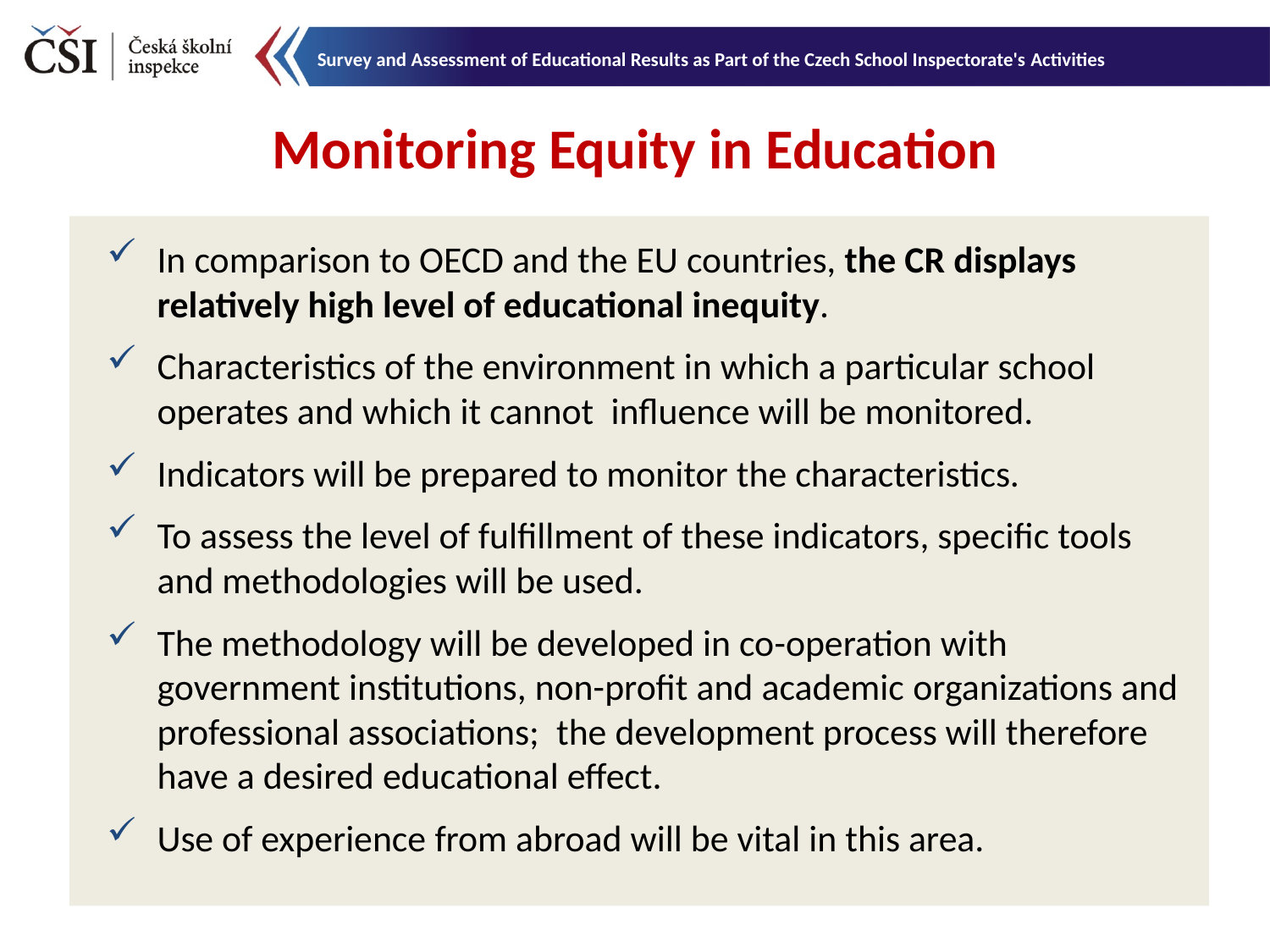

Monitoring Equity in Education
In comparison to OECD and the EU countries, the CR displays relatively high level of educational inequity.
Characteristics of the environment in which a particular school operates and which it cannot  influence will be monitored.
Indicators will be prepared to monitor the characteristics.
To assess the level of fulfillment of these indicators, specific tools and methodologies will be used.
The methodology will be developed in co-operation with government institutions, non-profit and academic organizations and professional associations;  the development process will therefore have a desired educational effect.
Use of experience from abroad will be vital in this area.